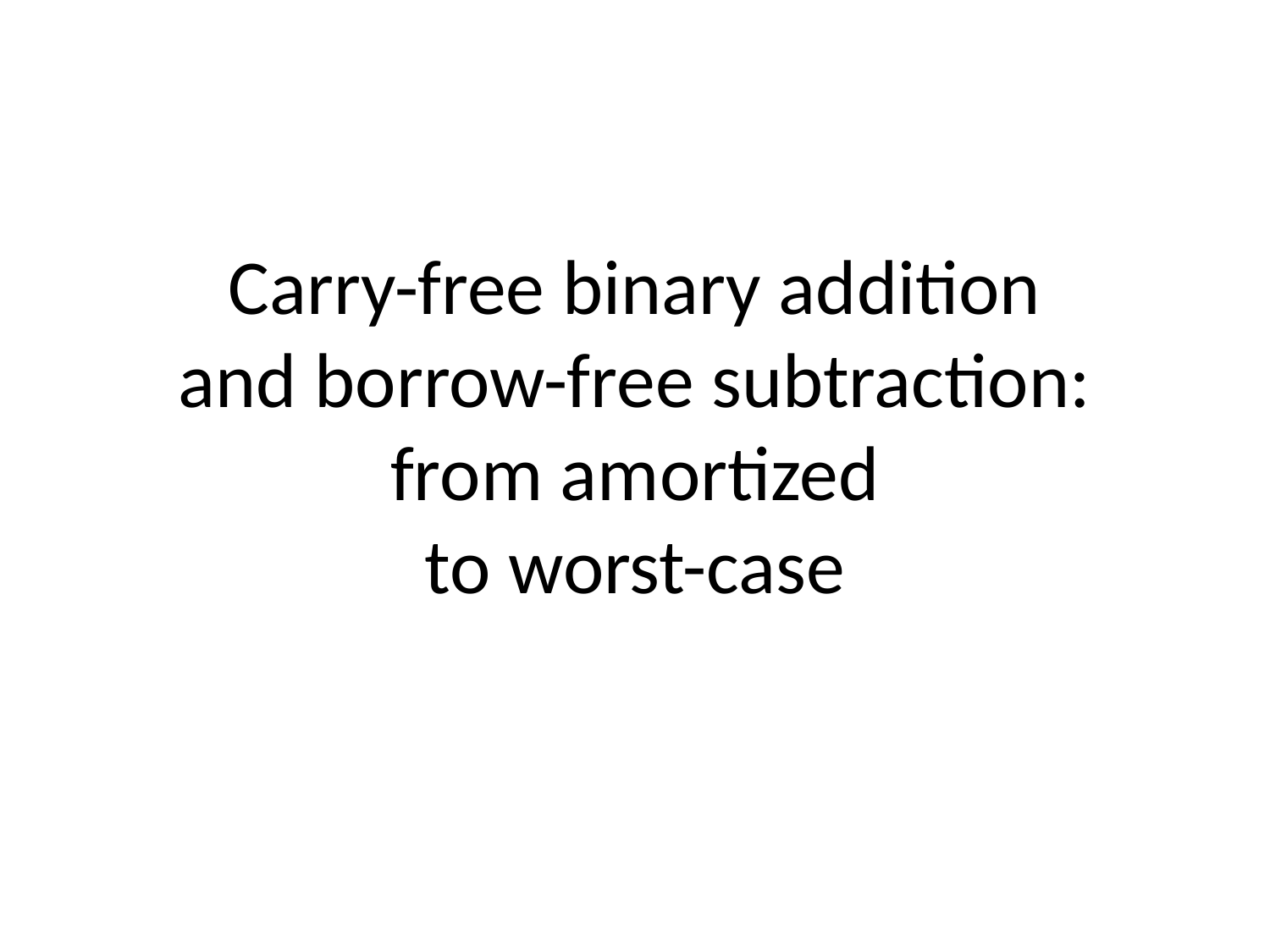

# Carry-free binary addition and borrow-free subtraction: from amortized to worst-case